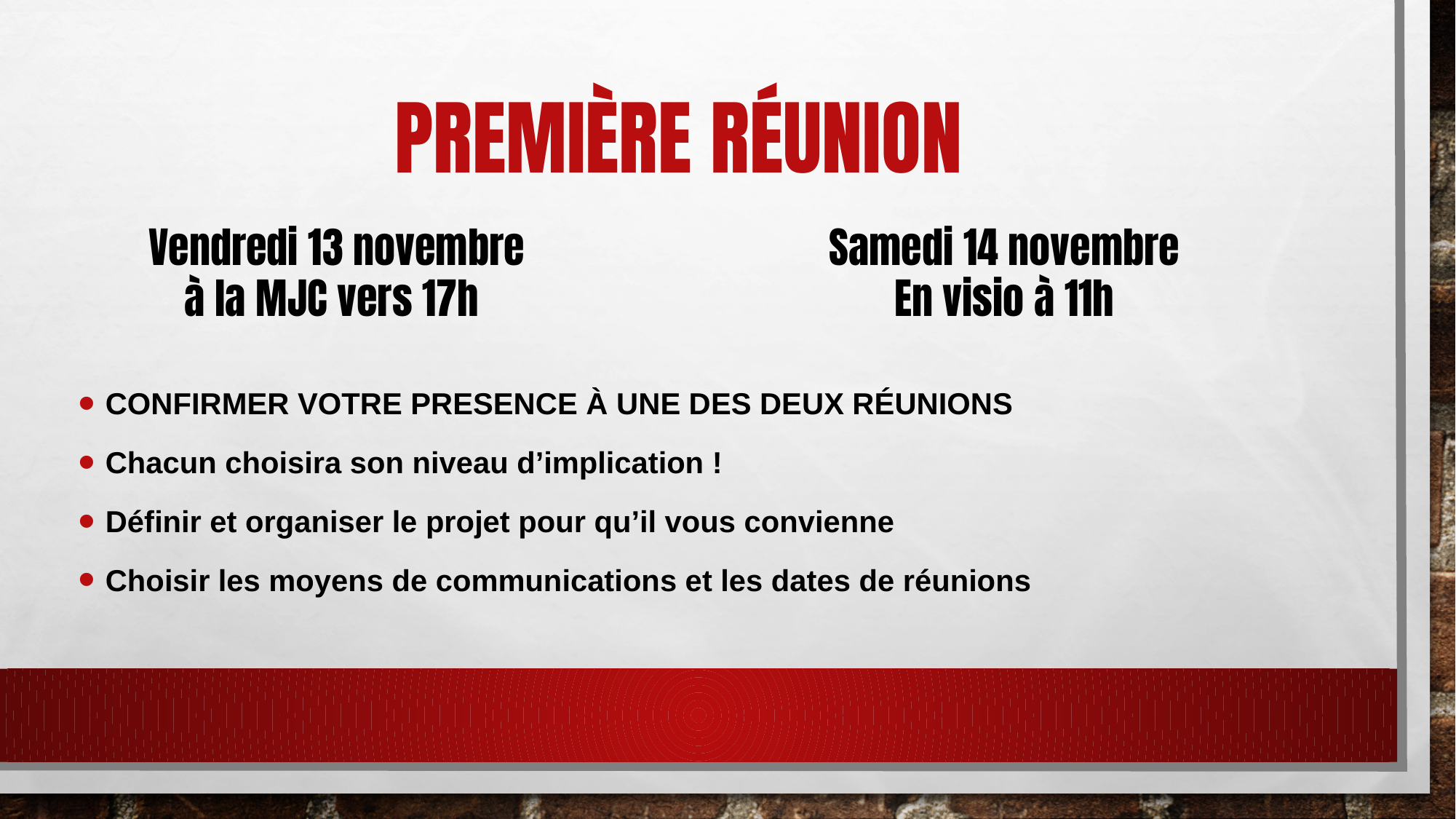

# Première réunion
Samedi 14 novembre
En visio à 11h
Vendredi 13 novembre
à la MJC vers 17h
CONFIRMER VOTRE PRESENCE À UNE DES DEUX RÉUNIONS
Chacun choisira son niveau d’implication !
Définir et organiser le projet pour qu’il vous convienne
Choisir les moyens de communications et les dates de réunions